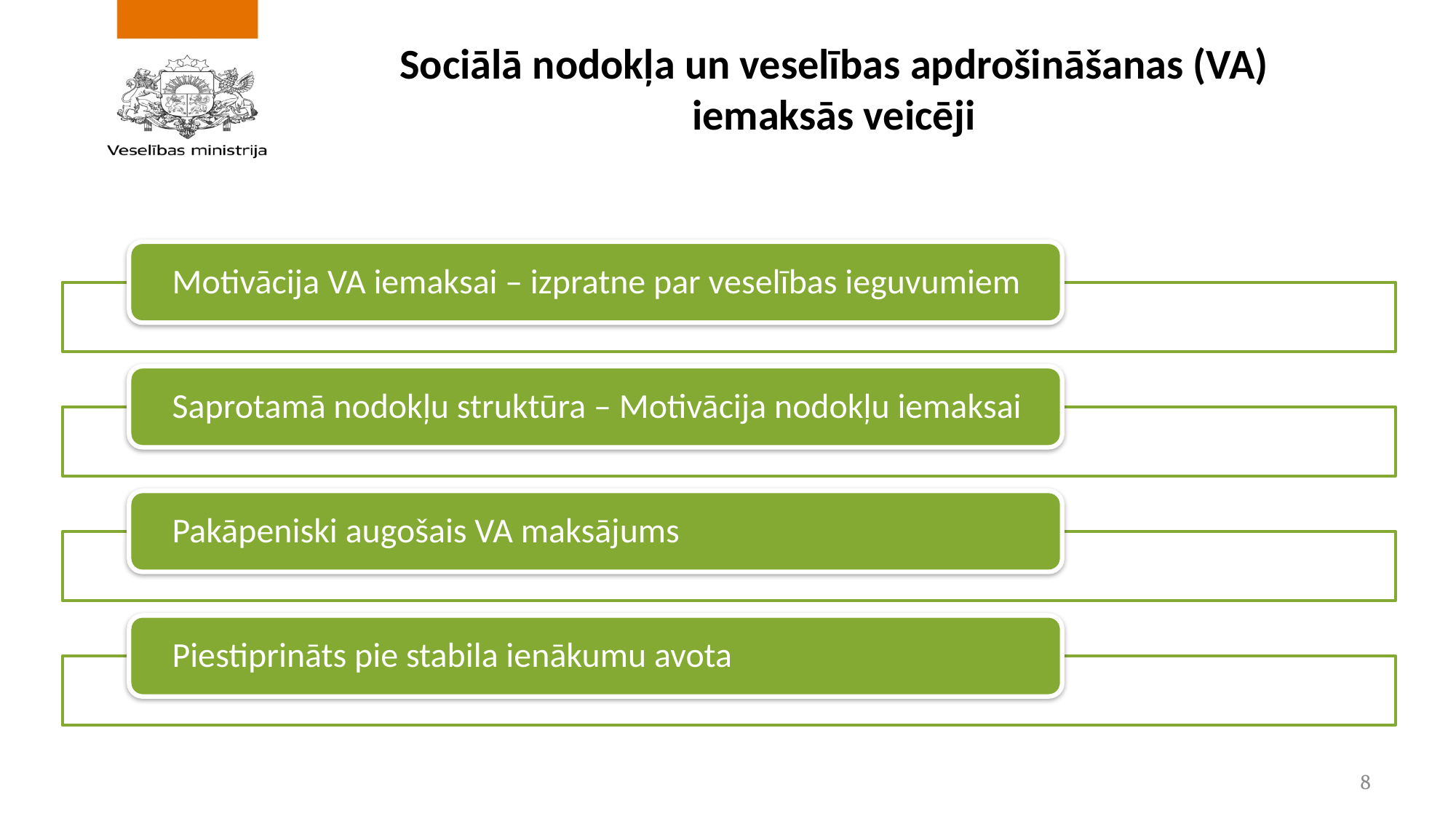

Sociālā nodokļa un veselības apdrošināšanas (VA) iemaksās veicēji

Motivācija VA iemaksai – izpratne par veselības ieguvumiem
Saprotamā nodokļu struktūra – Motivācija nodokļu iemaksai
Pakāpeniski augošais VA maksājums
Piestiprināts pie stabila ienākumu avota
8